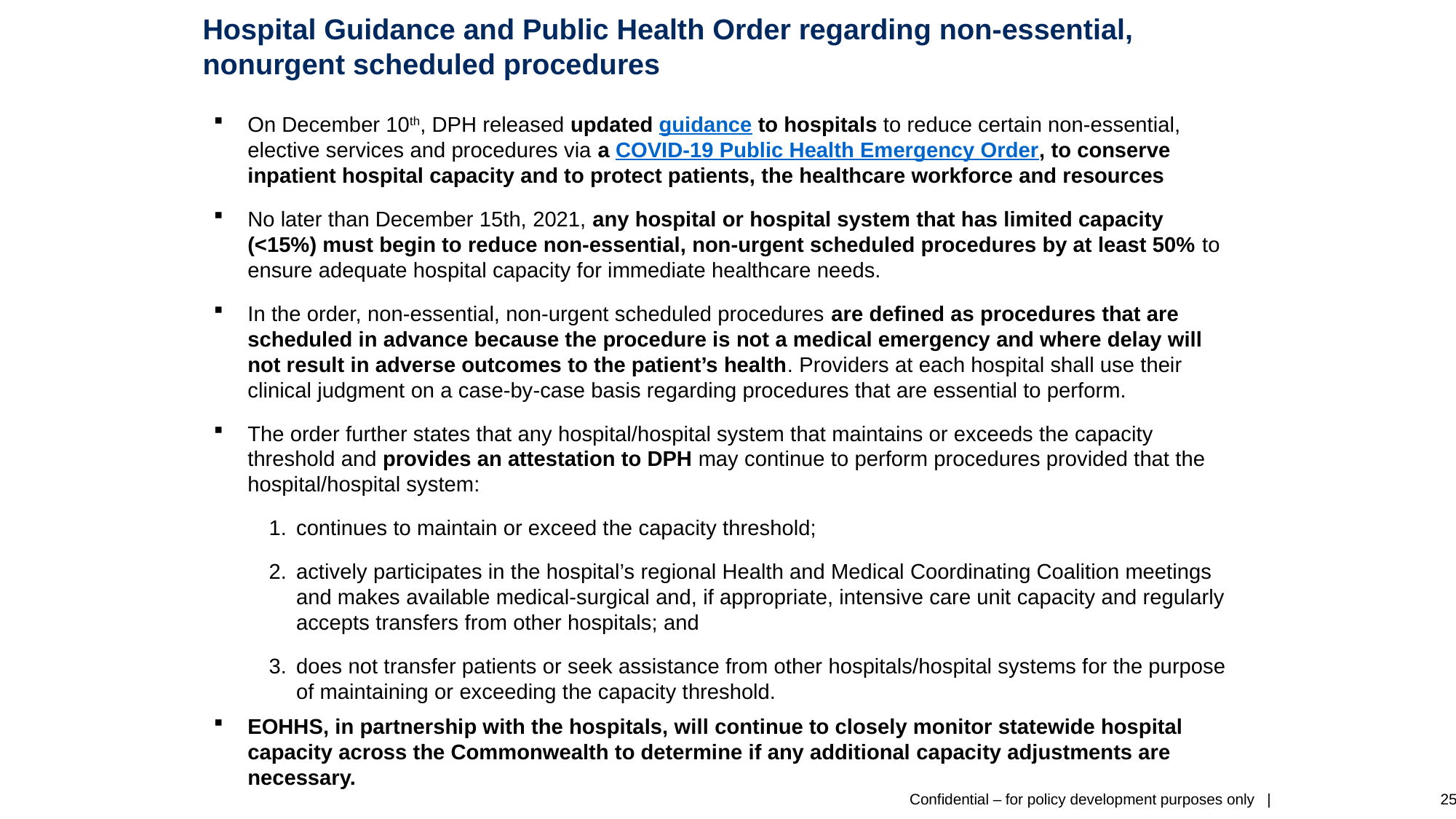

# Hospital Guidance and Public Health Order regarding non-essential, nonurgent scheduled procedures
On December 10th, DPH released updated guidance to hospitals to reduce certain non-essential, elective services and procedures via a COVID-19 Public Health Emergency Order, to conserve inpatient hospital capacity and to protect patients, the healthcare workforce and resources
No later than December 15th, 2021, any hospital or hospital system that has limited capacity (<15%) must begin to reduce non-essential, non-urgent scheduled procedures by at least 50% to ensure adequate hospital capacity for immediate healthcare needs.
In the order, non-essential, non-urgent scheduled procedures are defined as procedures that are scheduled in advance because the procedure is not a medical emergency and where delay will not result in adverse outcomes to the patient’s health. Providers at each hospital shall use their clinical judgment on a case-by-case basis regarding procedures that are essential to perform.
The order further states that any hospital/hospital system that maintains or exceeds the capacity threshold and provides an attestation to DPH may continue to perform procedures provided that the hospital/hospital system:
continues to maintain or exceed the capacity threshold;
actively participates in the hospital’s regional Health and Medical Coordinating Coalition meetings and makes available medical-surgical and, if appropriate, intensive care unit capacity and regularly accepts transfers from other hospitals; and
does not transfer patients or seek assistance from other hospitals/hospital systems for the purpose of maintaining or exceeding the capacity threshold.
EOHHS, in partnership with the hospitals, will continue to closely monitor statewide hospital capacity across the Commonwealth to determine if any additional capacity adjustments are necessary.